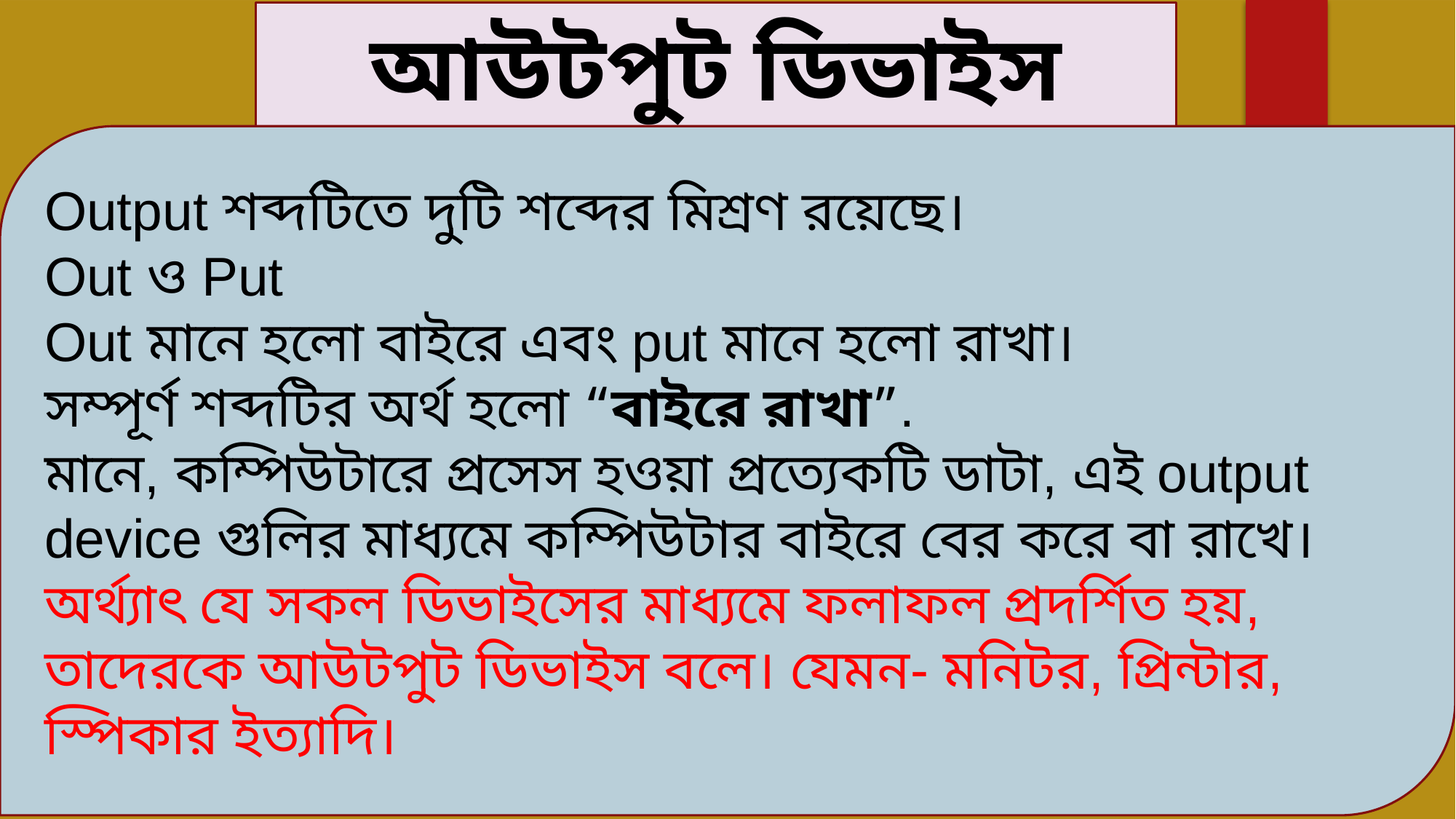

আউটপুট ডিভাইস
Output শব্দটিতে দুটি শব্দের মিশ্রণ রয়েছে।
Out ও Put
Out মানে হলো বাইরে এবং put মানে হলো রাখা।
সম্পূর্ণ শব্দটির অর্থ হলো “বাইরে রাখা”.
মানে, কম্পিউটারে প্রসেস হওয়া প্রত্যেকটি ডাটা, এই output device গুলির মাধ্যমে কম্পিউটার বাইরে বের করে বা রাখে।
অর্থ্যাৎ যে সকল ডিভাইসের মাধ্যমে ফলাফল প্রদর্শিত হয়, তাদেরকে আউটপুট ডিভাইস বলে। যেমন- মনিটর, প্রিন্টার, স্পিকার ইত্যাদি।